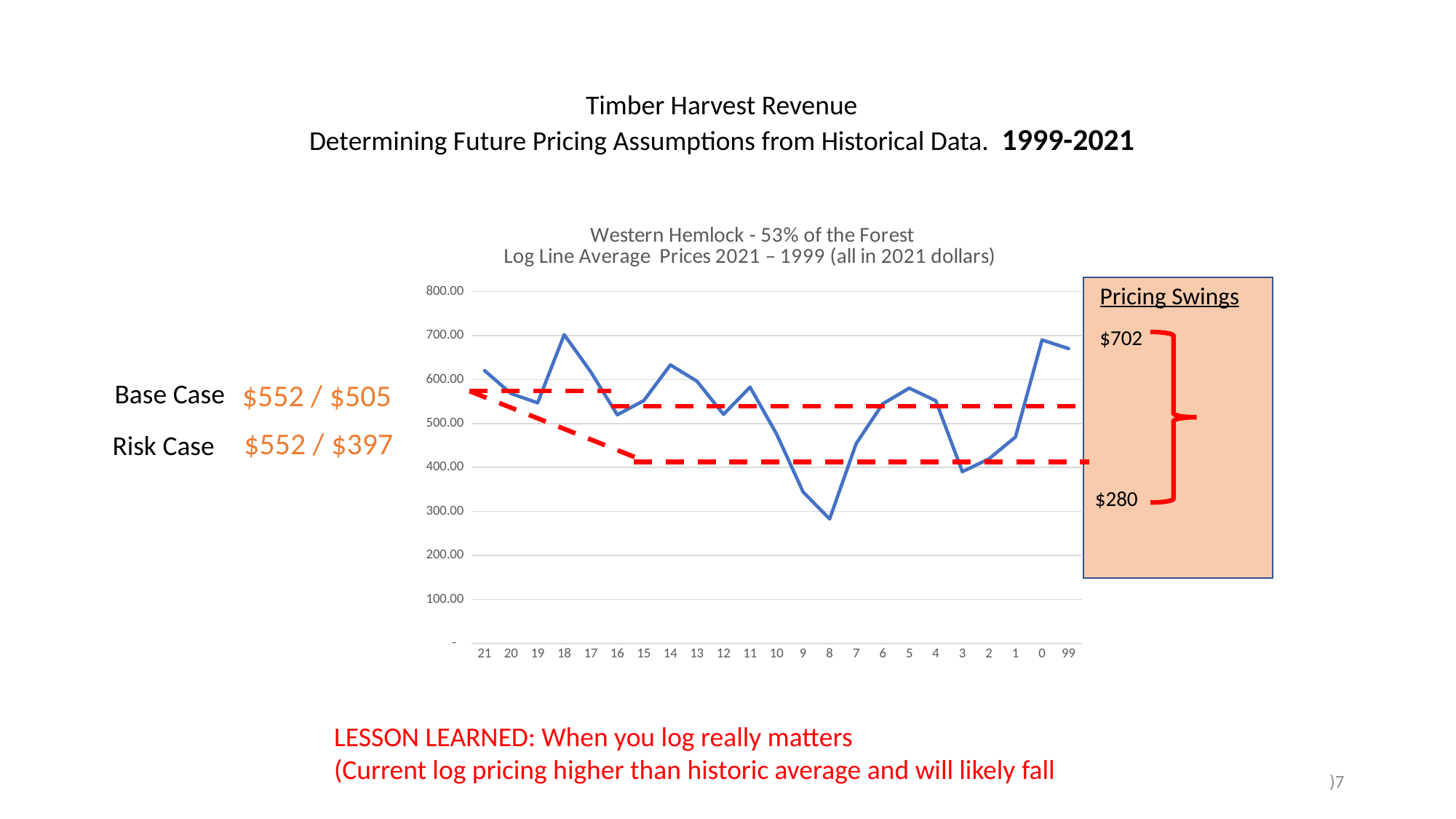

Timber Harvest Revenue
Determining Future Pricing Assumptions from Historical Data.  1999-2021

### Chart: Western Hemlock - 53% of the Forest
Log Line Average  Prices 2021 – 1999 (all in 2021 dollars)

| Category |  |
|---|---|
| 21 | 620.4375 |
| 20 | 567.8860482004369 |
| 19 | 546.9822505890155 |
| 18 | 702.050735671363 |
| 17 | 617.4951165586483 |
| 16 | 519.8259252395345 |
| 15 | 552.1206786741291 |
| 14 | 633.1814375468917 |
| 13 | 596.1840778857639 |
| 12 | 520.8400006626238 |
| 11 | 582.716926548919 |
| 10 | 476.21857004089543 |
| 9 | 344.4327828906282 |
| 8 | 282.91935713812853 |
| 7 | 454.4553281982855 |
| 6 | 544.8529973746226 |
| 5 | 580.4526394460568 |
| 4 | 551.7293948784685 |
| 3 | 390.4571968410326 |
| 2 | 419.44730378984434 |
| 1 | 469.42600117674755 |
| 0 | 690.0178124546289 |
| 99 | 670.2546880904214 |
Pricing Swings

$702

Base Case
$552 / $505
$552 / $397
Risk Case
$280
LESSON LEARNED: When you log really matters
(Current log pricing higher than historic average and will likely fall
)7